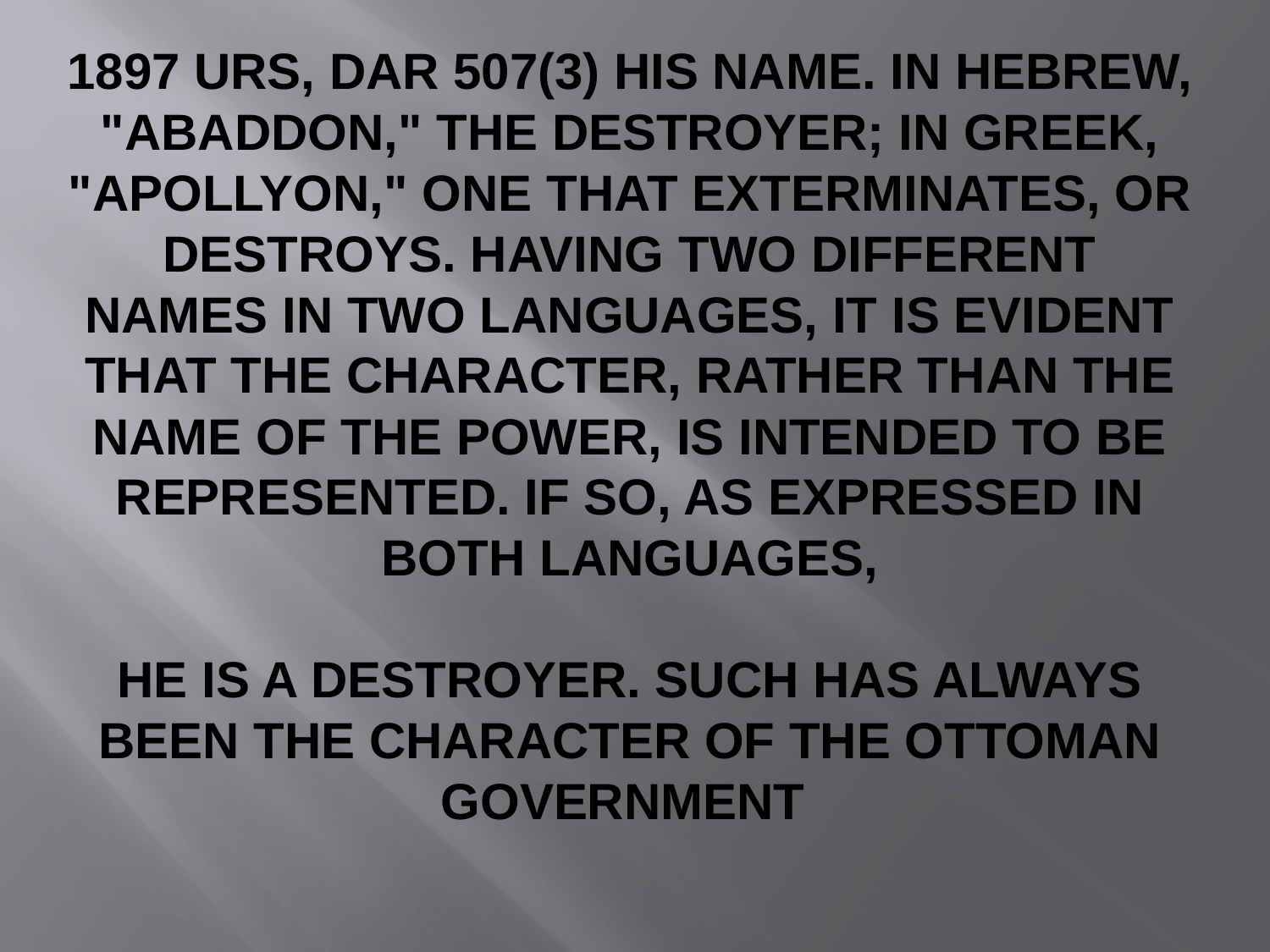

# 1897 UrS, DAR 507(3) His name. In Hebrew, "Abaddon," the destroyer; in Greek, "Apollyon," one that exterminates, or destroys. Having two different names in two languages, it is evident that the character, rather than the name of the power, is intended to be represented. If so, as expressed in both languages, he is a destroyer. Such has always been the character of the Ottoman government